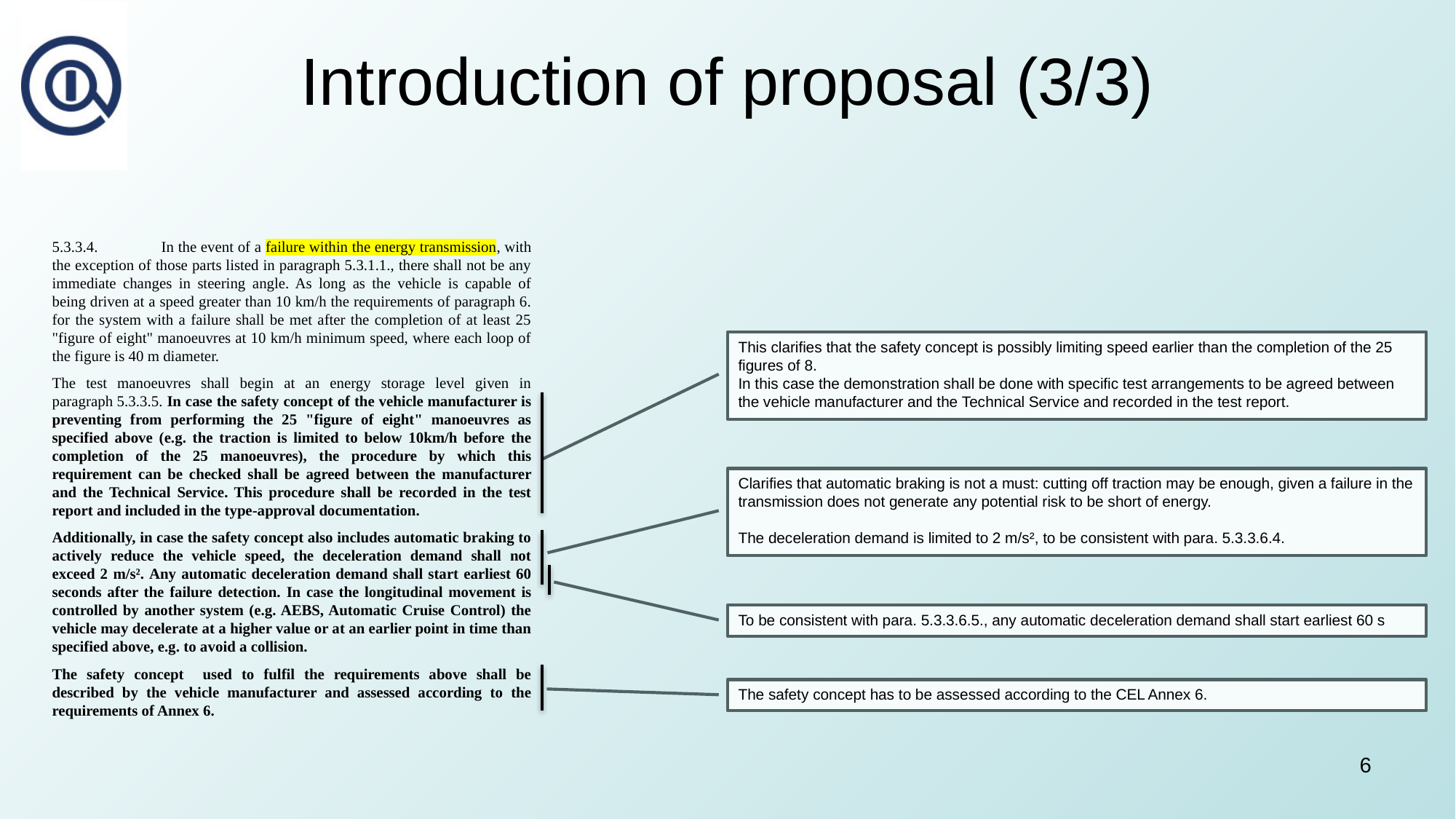

# Introduction of proposal (3/3)
5.3.3.4.	In the event of a failure within the energy transmission, with the exception of those parts listed in paragraph 5.3.1.1., there shall not be any immediate changes in steering angle. As long as the vehicle is capable of being driven at a speed greater than 10 km/h the requirements of paragraph 6. for the system with a failure shall be met after the completion of at least 25 "figure of eight" manoeuvres at 10 km/h minimum speed, where each loop of the figure is 40 m diameter.
The test manoeuvres shall begin at an energy storage level given in paragraph 5.3.3.5. In case the safety concept of the vehicle manufacturer is preventing from performing the 25 "figure of eight" manoeuvres as specified above (e.g. the traction is limited to below 10km/h before the completion of the 25 manoeuvres), the procedure by which this requirement can be checked shall be agreed between the manufacturer and the Technical Service. This procedure shall be recorded in the test report and included in the type-approval documentation.
Additionally, in case the safety concept also includes automatic braking to actively reduce the vehicle speed, the deceleration demand shall not exceed 2 m/s². Any automatic deceleration demand shall start earliest 60 seconds after the failure detection. In case the longitudinal movement is controlled by another system (e.g. AEBS, Automatic Cruise Control) the vehicle may decelerate at a higher value or at an earlier point in time than specified above, e.g. to avoid a collision.
The safety concept  used to fulfil the requirements above shall be described by the vehicle manufacturer and assessed according to the requirements of Annex 6.
This clarifies that the safety concept is possibly limiting speed earlier than the completion of the 25 figures of 8.
In this case the demonstration shall be done with specific test arrangements to be agreed between the vehicle manufacturer and the Technical Service and recorded in the test report.
Clarifies that automatic braking is not a must: cutting off traction may be enough, given a failure in the transmission does not generate any potential risk to be short of energy.

The deceleration demand is limited to 2 m/s², to be consistent with para. 5.3.3.6.4.

To be consistent with para. 5.3.3.6.5., any automatic deceleration demand shall start earliest 60 s
The safety concept has to be assessed according to the CEL Annex 6.
6